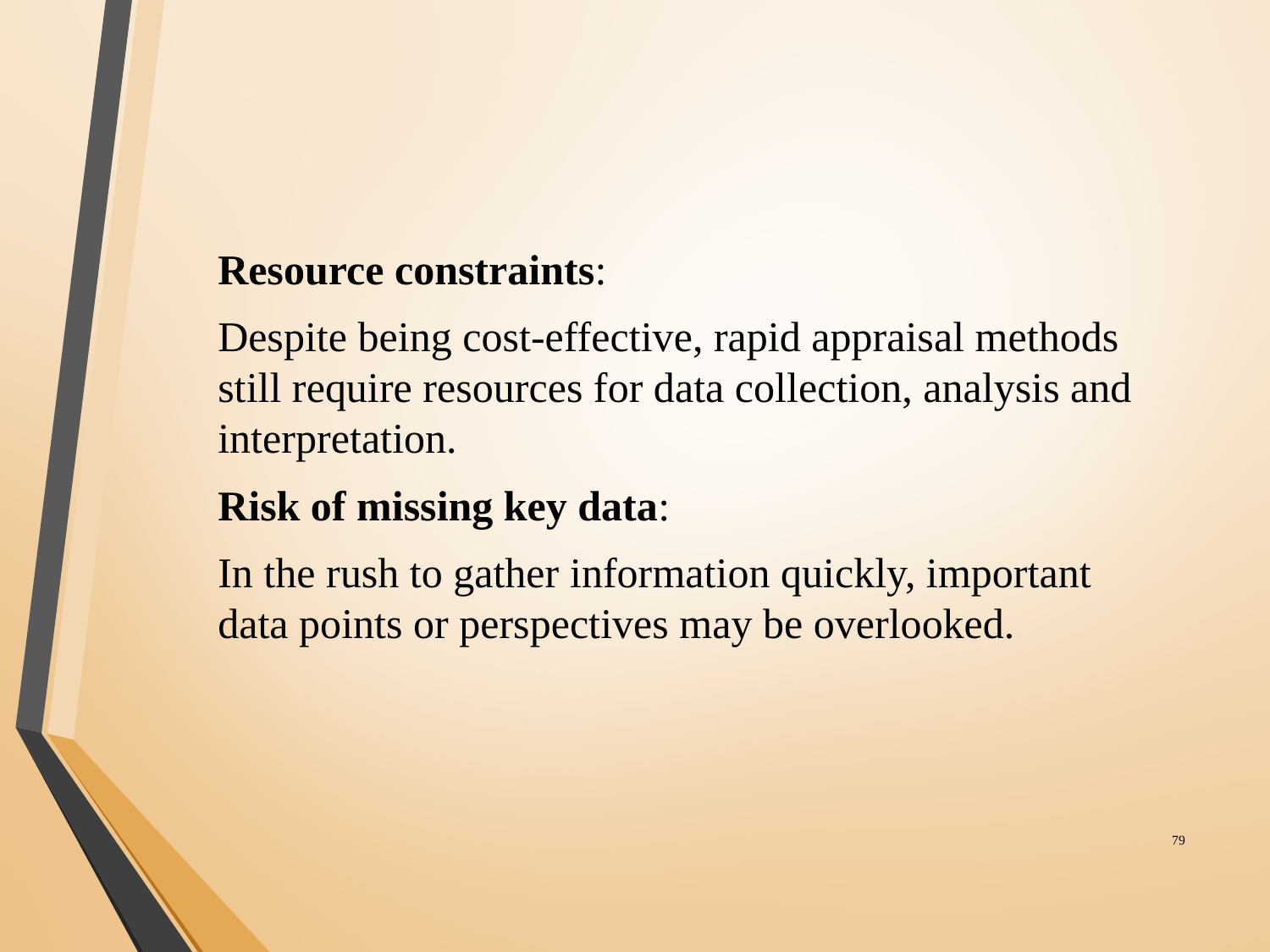

Resource constraints:
Despite being cost-effective, rapid appraisal methods still require resources for data collection, analysis and interpretation.
Risk of missing key data:
In the rush to gather information quickly, important data points or perspectives may be overlooked.

79